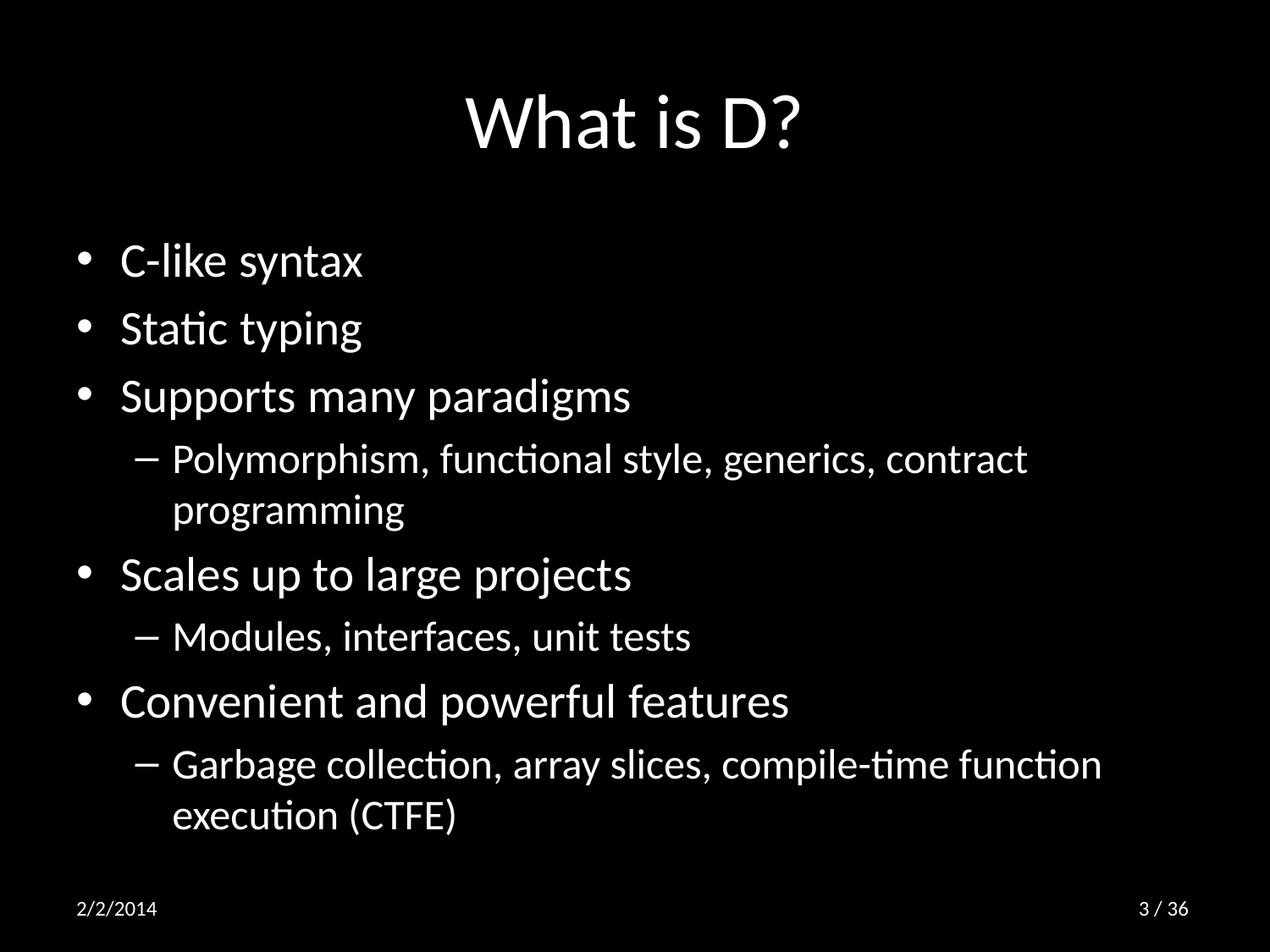

# What is D?
C-like syntax
Static typing
Supports many paradigms
Polymorphism, functional style, generics, contract programming
Scales up to large projects
Modules, interfaces, unit tests
Convenient and powerful features
Garbage collection, array slices, compile-time function execution (CTFE)
2/2/2014
3 / 36